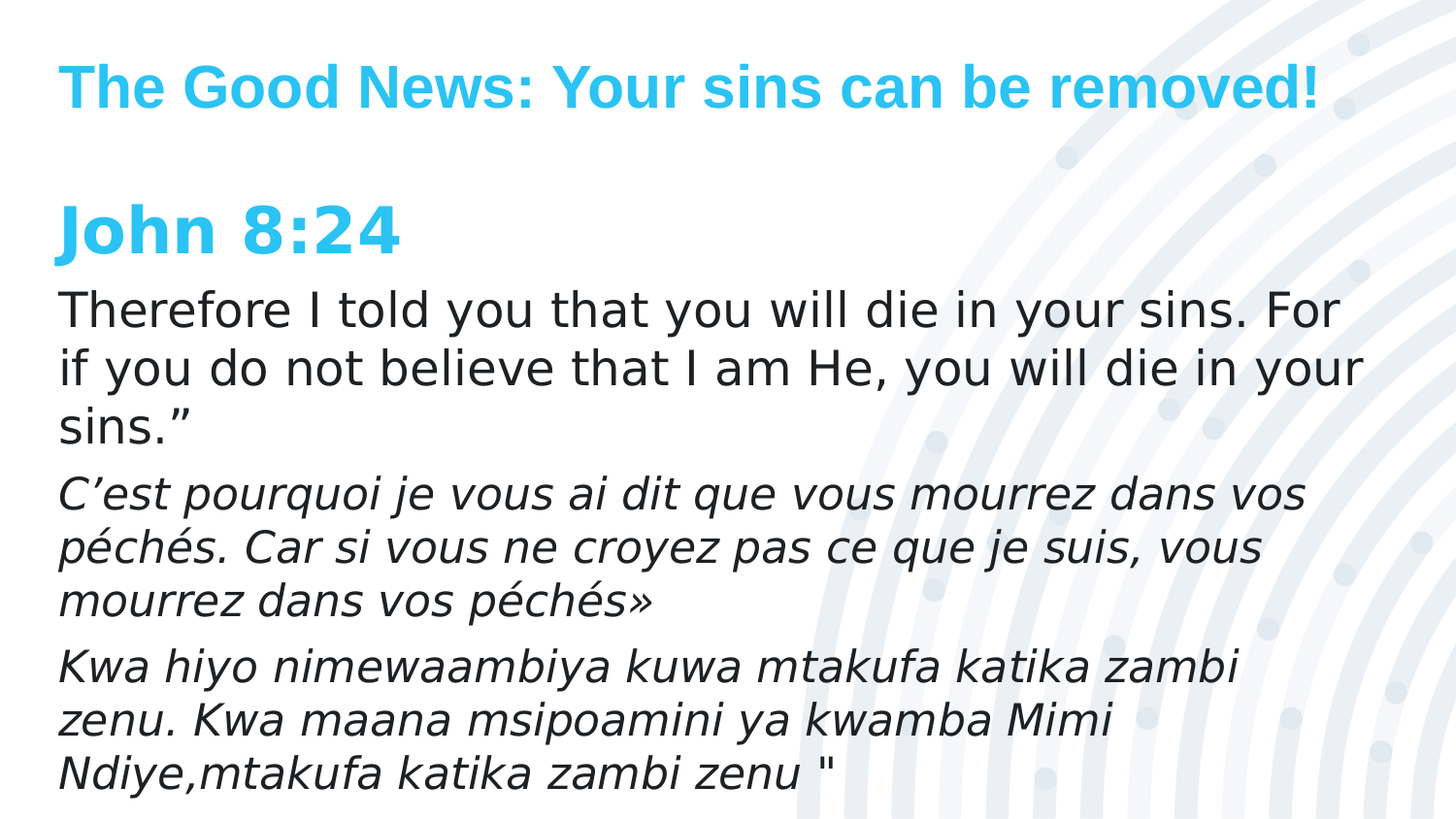

# The Good News: Your sins can be removed!
John 8:24
Therefore I told you that you will die in your sins. For if you do not believe that I am He, you will die in your sins.”
C’est pourquoi je vous ai dit que vous mourrez dans vos péchés. Car si vous ne croyez pas ce que je suis, vous mourrez dans vos péchés»
Kwa hiyo nimewaambiya kuwa mtakufa katika zambi zenu. Kwa maana msipoamini ya kwamba Mimi Ndiye,mtakufa katika zambi zenu "
49